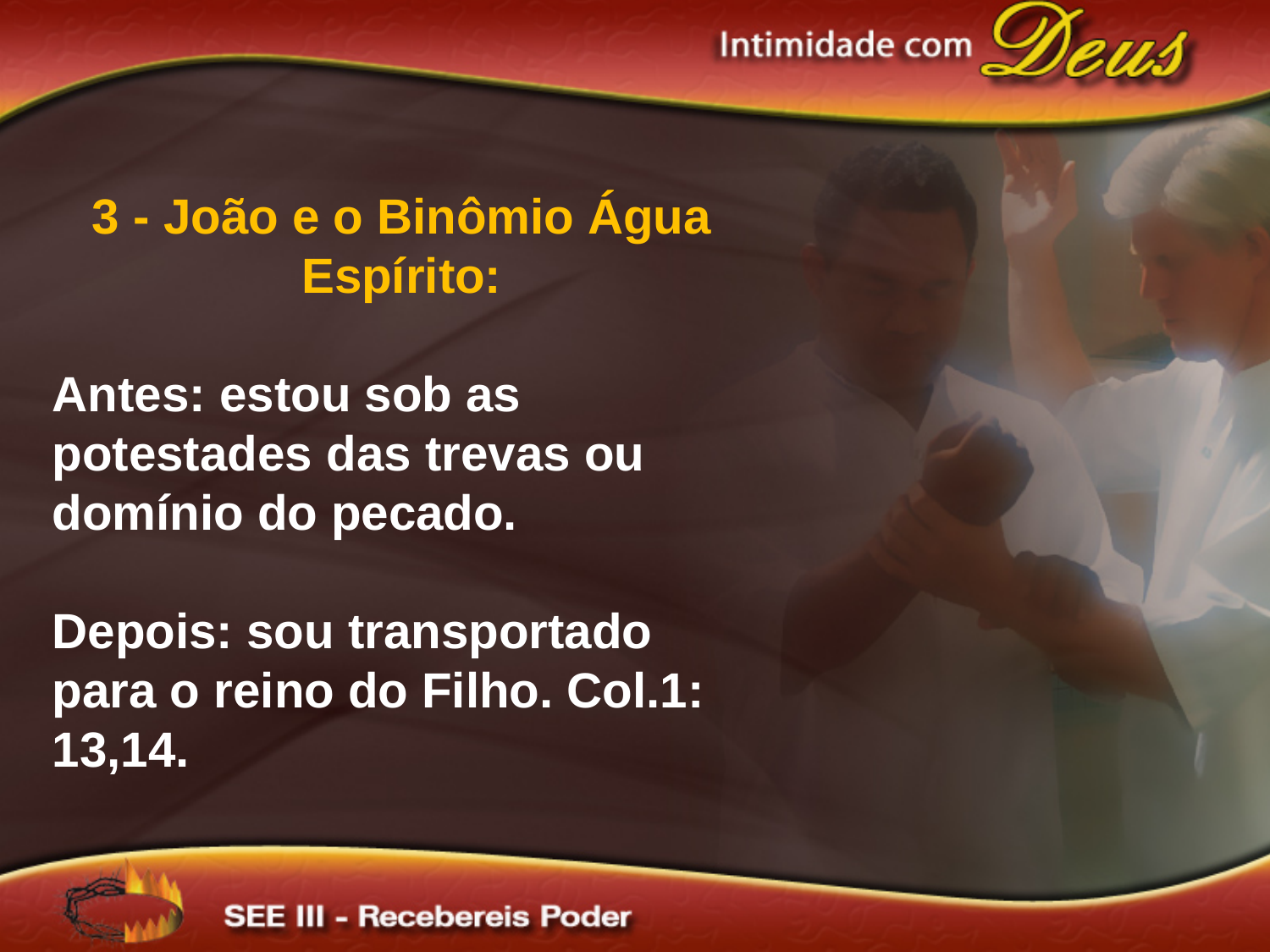

3 - João e o Binômio Água Espírito:

Antes: estou sob as potestades das trevas ou domínio do pecado.

Depois: sou transportado para o reino do Filho. Col.1: 13,14.